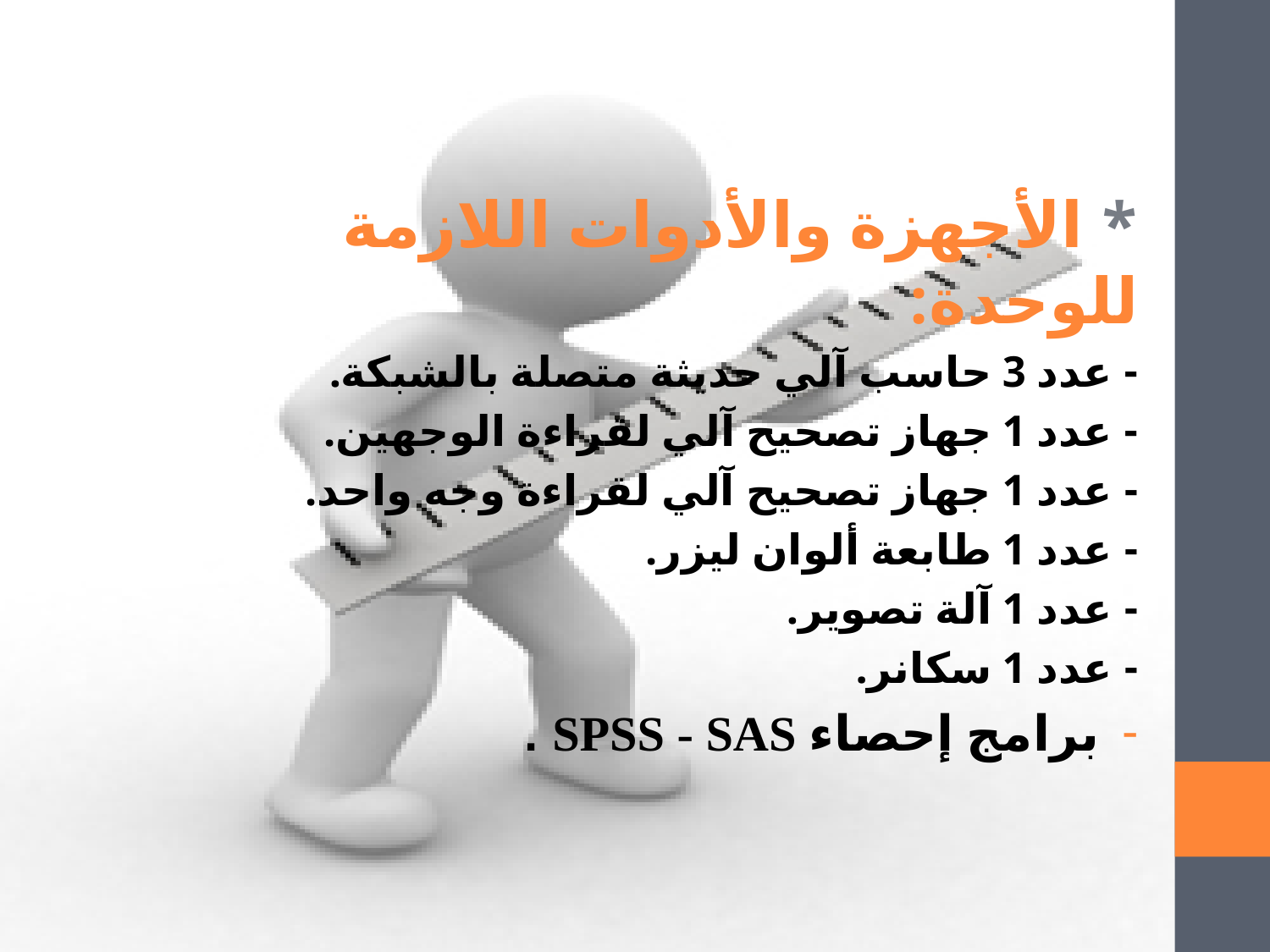

* الأجهزة والأدوات اللازمة للوحدة:
- عدد 3 حاسب آلي حديثة متصلة بالشبكة.
- عدد 1 جهاز تصحيح آلي لقراءة الوجهين.
- عدد 1 جهاز تصحيح آلي لقراءة وجه واحد.
- عدد 1 طابعة ألوان ليزر.
- عدد 1 آلة تصوير.
- عدد 1 سكانر.
برامج إحصاء SPSS - SAS .